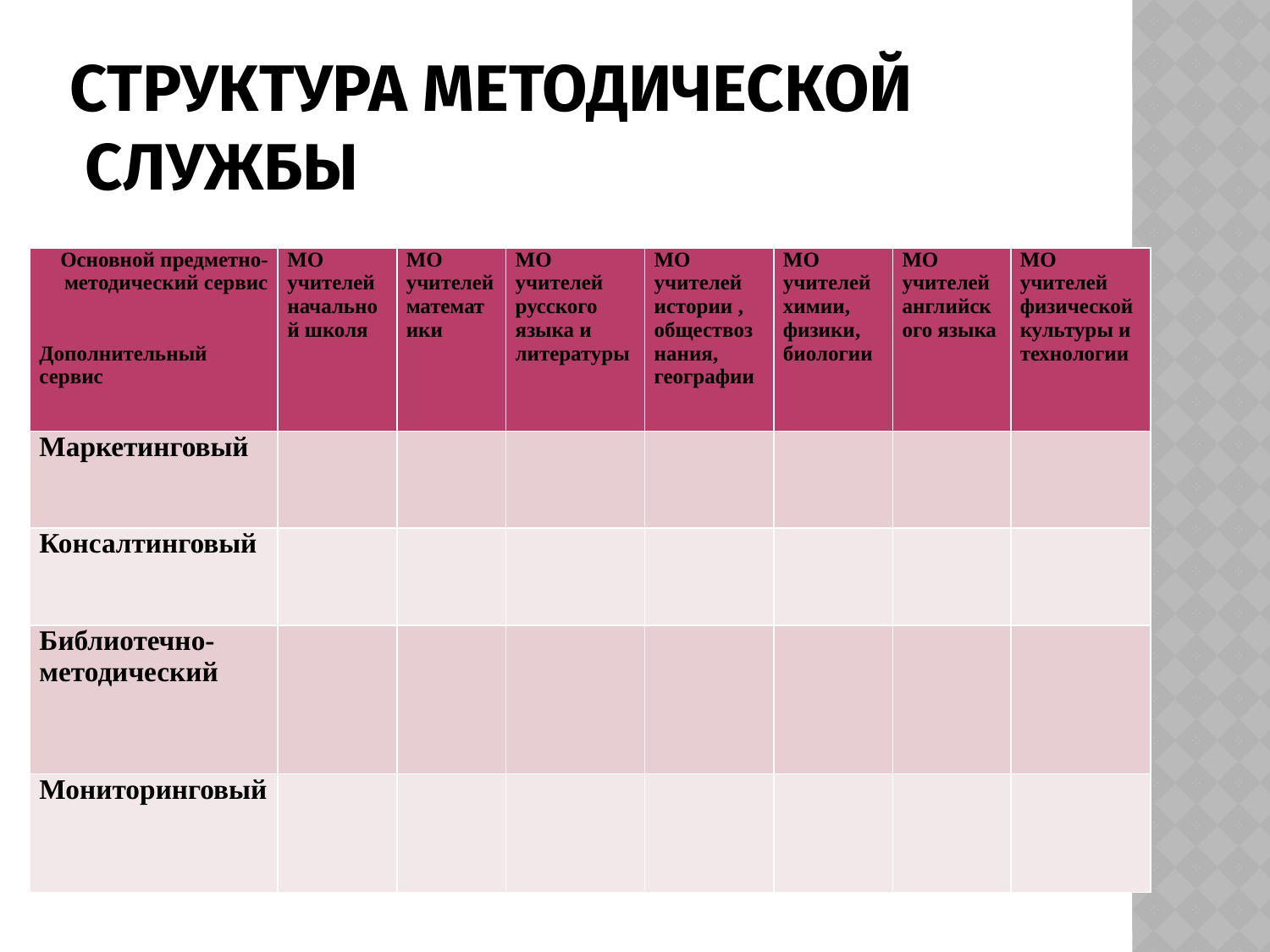

# Структура методической           службы

| Основной предметно-методический сервис Дополнительный сервис | МО учителей начальной школя | МО учителей математики | МО учителей русского языка и литературы | МО учителей истории , обществознания, географии | МО учителей химии, физики, биологии | МО учителей английского языка | МО учителей физической культуры и технологии |
| --- | --- | --- | --- | --- | --- | --- | --- |
| Маркетинговый |  |  |  |  |  |  |  |
| Консалтинговый |  |  |  |  |  |  |  |
| Библиотечно-методический |  |  |  |  |  |  |  |
| Мониторинговый |  |  |  |  |  |  |  |